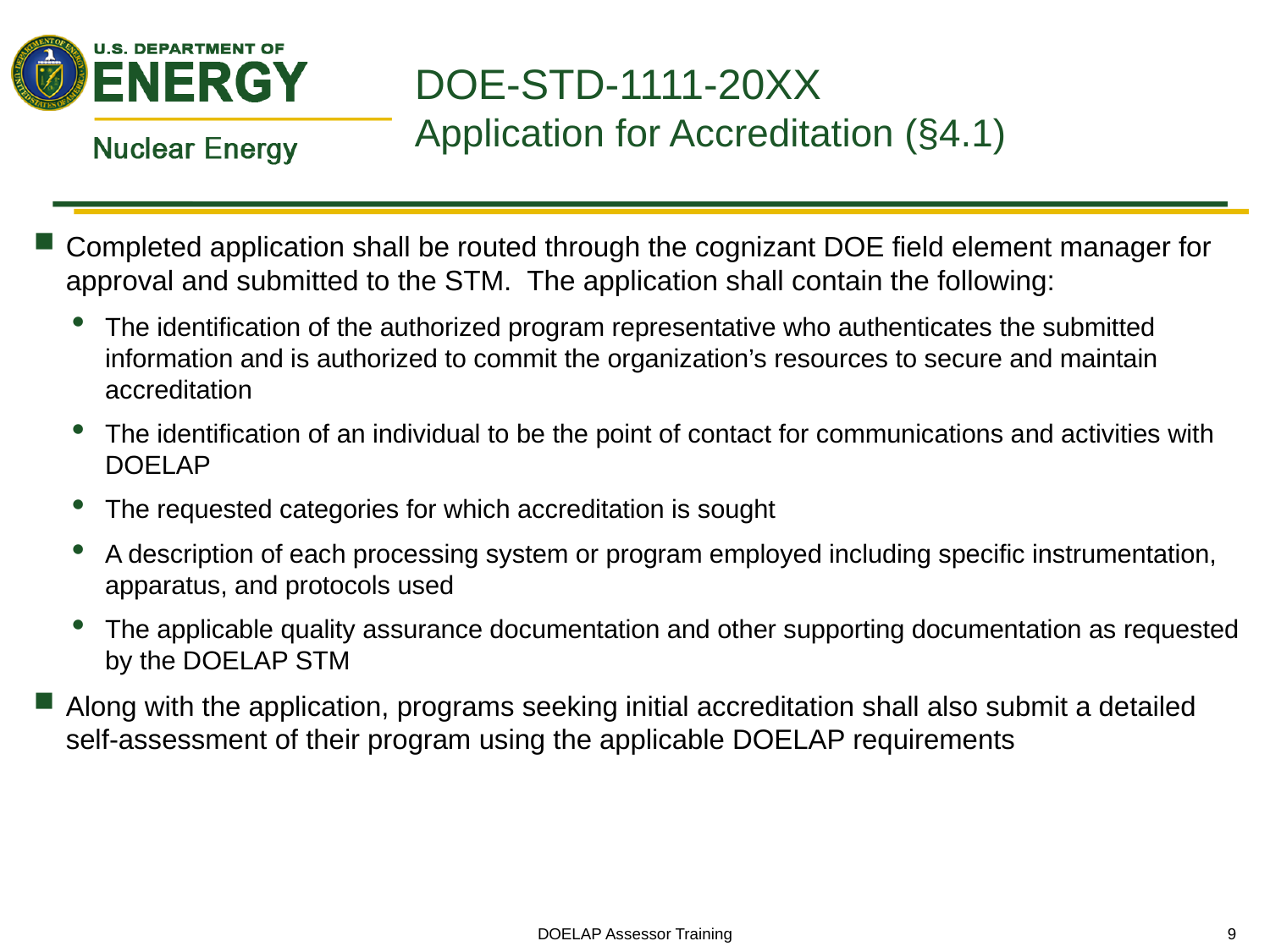

# DOE-STD-1111-20XX Application for Accreditation (§4.1)
Completed application shall be routed through the cognizant DOE field element manager for approval and submitted to the STM.  The application shall contain the following:
The identification of the authorized program representative who authenticates the submitted information and is authorized to commit the organization’s resources to secure and maintain accreditation
The identification of an individual to be the point of contact for communications and activities with DOELAP
The requested categories for which accreditation is sought
A description of each processing system or program employed including specific instrumentation, apparatus, and protocols used
The applicable quality assurance documentation and other supporting documentation as requested by the DOELAP STM
Along with the application, programs seeking initial accreditation shall also submit a detailed self-assessment of their program using the applicable DOELAP requirements

DOELAP Assessor Training